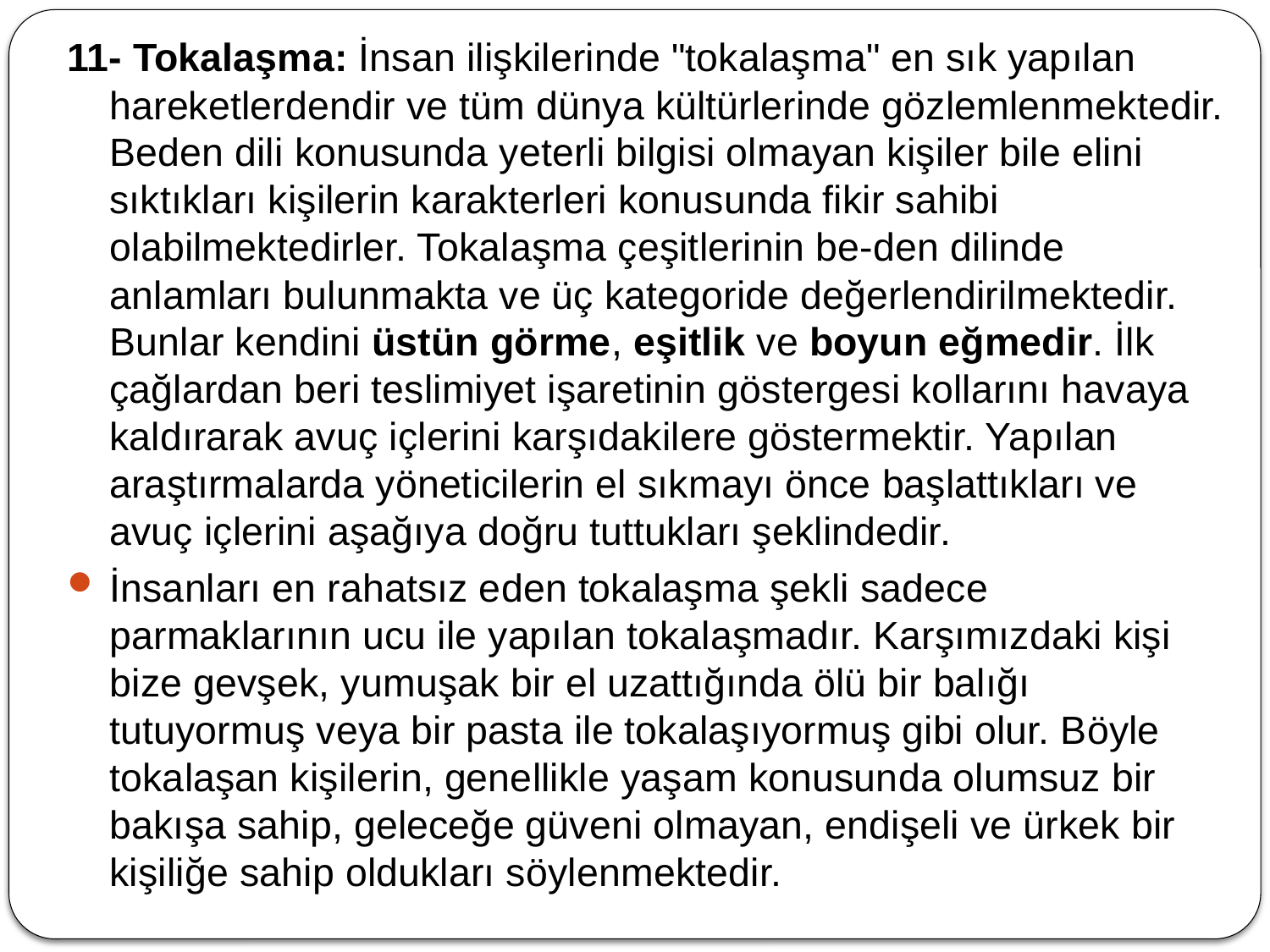

11- Tokalaşma: İnsan ilişkilerinde "tokalaşma" en sık yapılan hareketlerdendir ve tüm dünya kültürlerinde gözlemlenmektedir. Beden dili konusunda yeterli bilgisi olmayan kişiler bile elini sıktıkları kişilerin karakterleri konusunda fikir sahibi olabilmektedirler. Tokalaşma çeşitlerinin be-den dilinde anlamları bulunmakta ve üç kategoride değerlendirilmektedir. Bunlar kendini üstün görme, eşitlik ve boyun eğmedir. İlk çağlardan beri teslimiyet işaretinin gös­tergesi kollarını havaya kaldırarak avuç içlerini karşıdakilere göstermektir. Ya­pılan araştırmalarda yöneticilerin el sıkmayı önce başlattıkları ve avuç içlerini aşağıya doğru tuttukları şeklindedir.
İnsanları en rahatsız eden tokalaşma şekli sadece parmaklarının ucu ile yapılan tokalaşmadır. Karşımızdaki kişi bize gevşek, yumuşak bir el uzattığında ölü bir balığı tutuyormuş veya bir pasta ile tokalaşıyormuş gibi olur. Böyle tokalaşan kişilerin, genellikle yaşam konusunda olumsuz bir bakışa sahip, geleceğe güveni olmayan, endişeli ve ürkek bir kişiliğe sahip oldukları söylenmektedir.